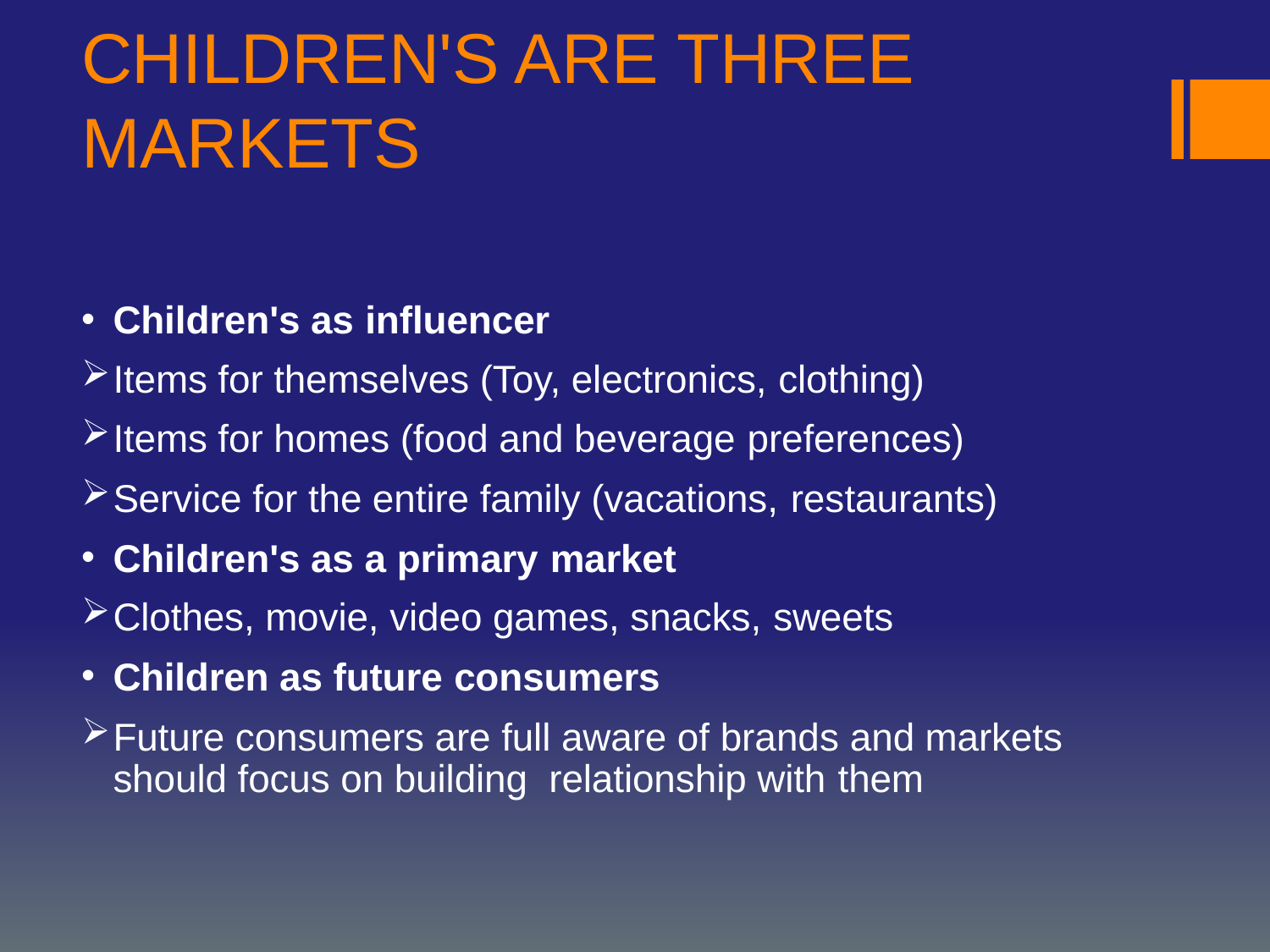

# CHILDREN'S ARE THREE MARKETS
Children's as influencer
Items for themselves (Toy, electronics, clothing)
Items for homes (food and beverage preferences)
Service for the entire family (vacations, restaurants)
Children's as a primary market
Clothes, movie, video games, snacks, sweets
Children as future consumers
Future consumers are full aware of brands and markets should focus on building  relationship with them